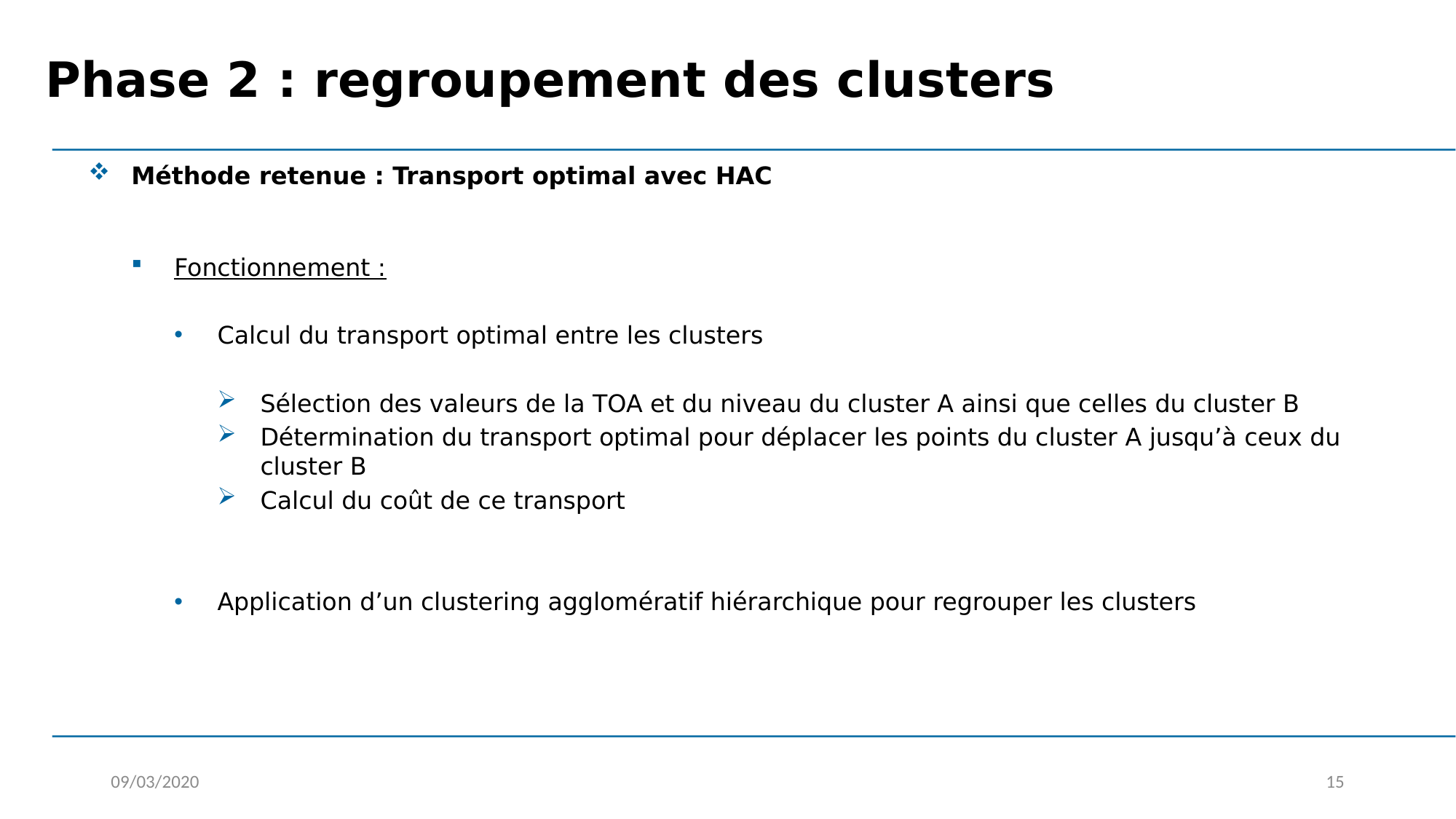

Phase 2 : regroupement des clusters
Méthode retenue : Transport optimal avec HAC
Fonctionnement :

Calcul du transport optimal entre les clusters

Sélection des valeurs de la TOA et du niveau du cluster A ainsi que celles du cluster B
Détermination du transport optimal pour déplacer les points du cluster A jusqu’à ceux du cluster B
Calcul du coût de ce transport

Application d’un clustering agglomératif hiérarchique pour regrouper les clusters

09/03/2020
15